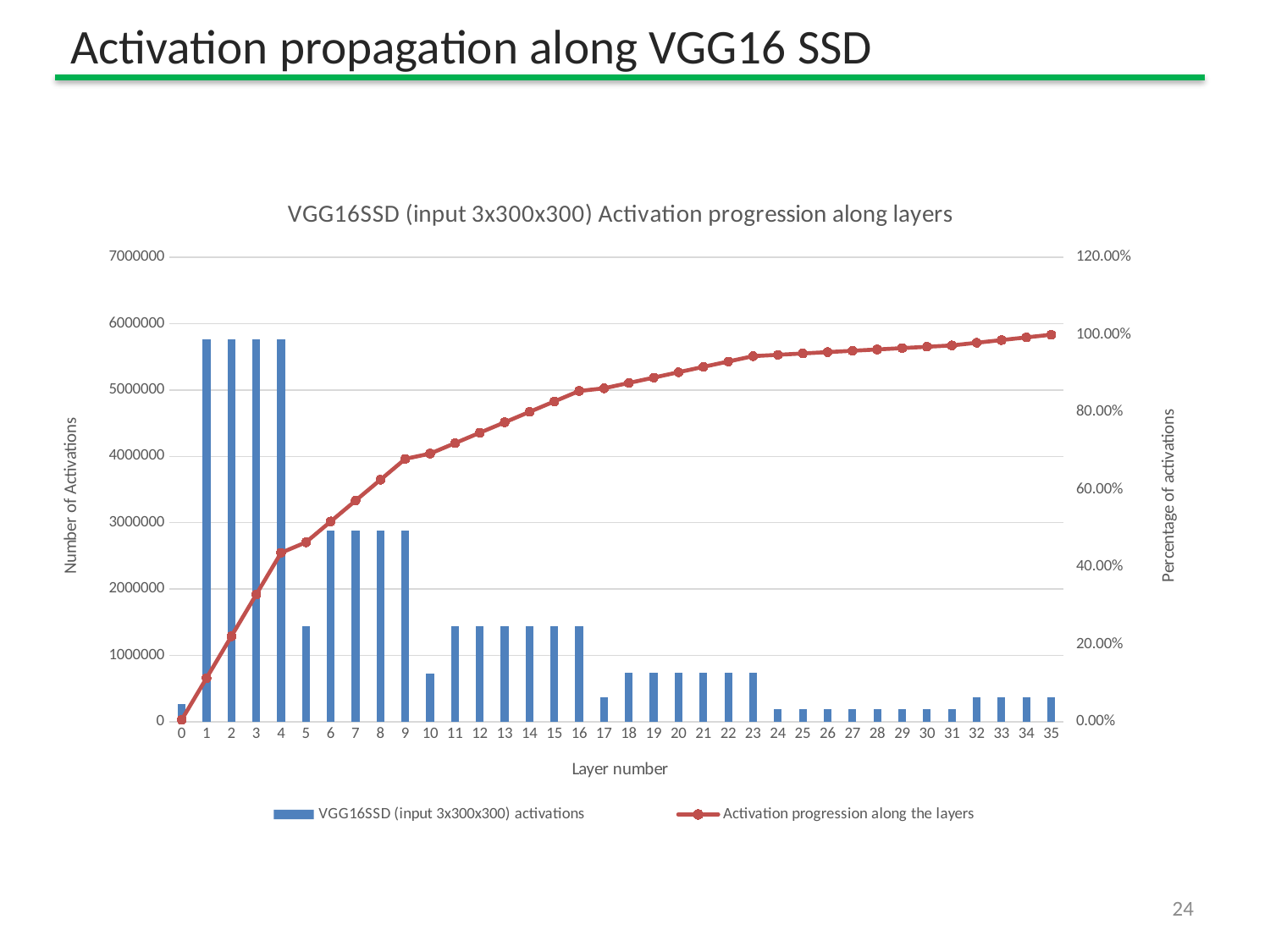

# Activation propagation along VGG16 SSD

### Chart: VGG16SSD (input 3x300x300) Activation progression along layers

| Category | VGG16SSD (input 3x300x300) activations | Activation progression along the layers |
|---|---|---|
| 0 | 270000.0 | 0.005056847961033953 |
| 1 | 5760000.0 | 0.11293627112975826 |
| 2 | 5760000.0 | 0.22081569429848258 |
| 3 | 5760000.0 | 0.3286951174672069 |
| 4 | 5760000.0 | 0.4365745406359312 |
| 5 | 1440000.0 | 0.4635443964281123 |
| 6 | 2880000.0 | 0.5174841080124745 |
| 7 | 2880000.0 | 0.5714238195968366 |
| 8 | 2880000.0 | 0.6253635311811988 |
| 9 | 2880000.0 | 0.679303242765561 |
| 10 | 720000.0 | 0.6927881706616514 |
| 11 | 1440000.0 | 0.7197580264538326 |
| 12 | 1440000.0 | 0.7467278822460136 |
| 13 | 1440000.0 | 0.7736977380381947 |
| 14 | 1440000.0 | 0.8006675938303758 |
| 15 | 1440000.0 | 0.8276374496225569 |
| 16 | 1440000.0 | 0.854607305414738 |
| 17 | 369664.0 | 0.8615307670616552 |
| 18 | 739328.0 | 0.8753776903554896 |
| 19 | 739328.0 | 0.8892246136493241 |
| 20 | 739328.0 | 0.9030715369431587 |
| 21 | 739328.0 | 0.9169184602369931 |
| 22 | 739328.0 | 0.9307653835308276 |
| 23 | 739328.0 | 0.9446123068246621 |
| 24 | 184832.0 | 0.9480740376481207 |
| 25 | 184832.0 | 0.9515357684715793 |
| 26 | 184832.0 | 0.954997499295038 |
| 27 | 184832.0 | 0.9584592301184965 |
| 28 | 184832.0 | 0.9619209609419552 |
| 29 | 184832.0 | 0.9653826917654138 |
| 30 | 184832.0 | 0.9688444225888724 |
| 31 | 184832.0 | 0.9723061534123311 |
| 32 | 369664.0 | 0.9792296150592483 |
| 33 | 369664.0 | 0.9861530767061655 |
| 34 | 369664.0 | 0.9930765383530827 |
| 35 | 369664.0 | 1.0 |
24